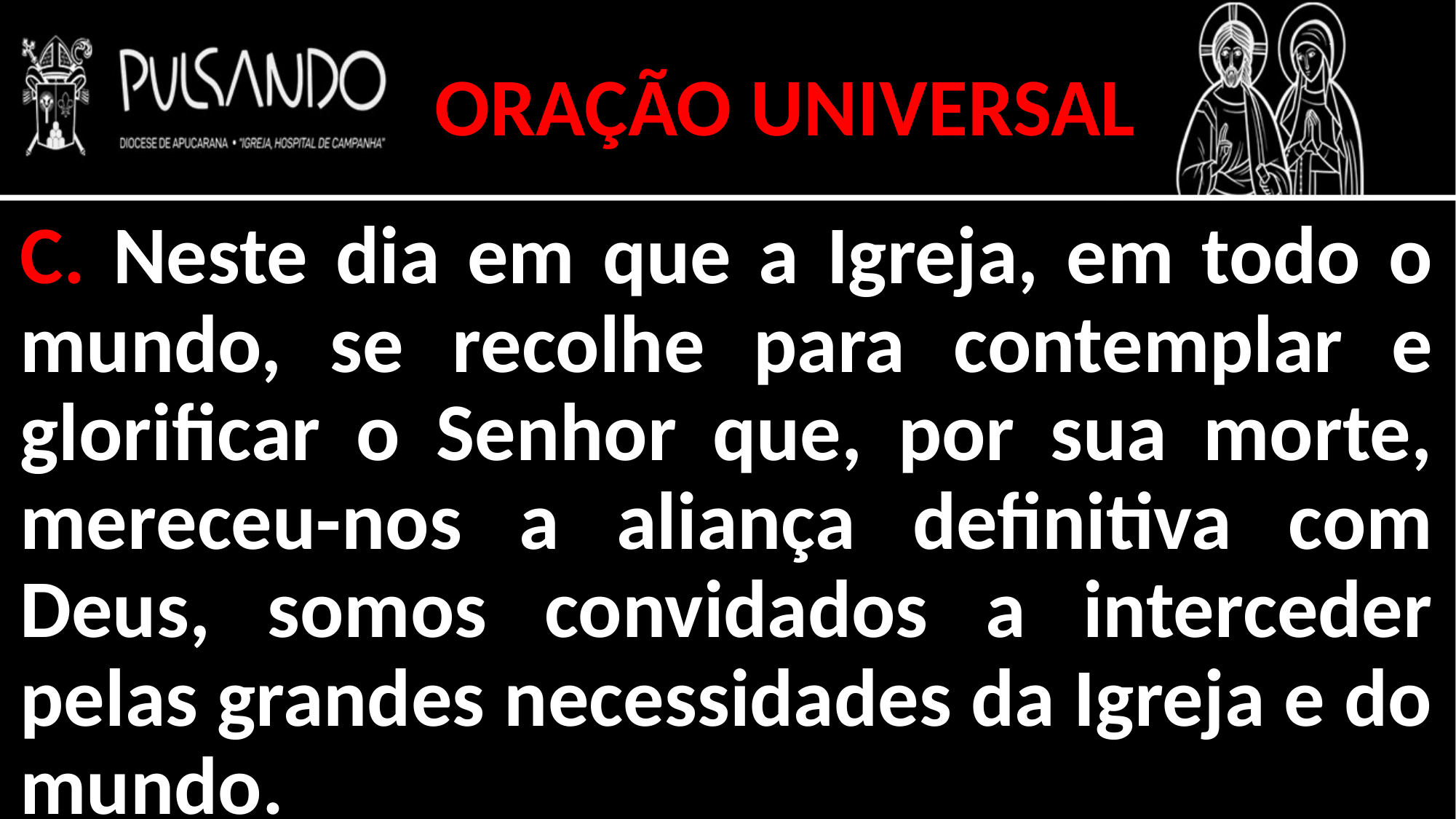

ORAÇÃO UNIVERSAL
C. Neste dia em que a Igreja, em todo o mundo, se recolhe para contemplar e glorificar o Senhor que, por sua morte, mereceu-nos a aliança definitiva com Deus, somos convidados a interceder pelas grandes necessidades da Igreja e do mundo.